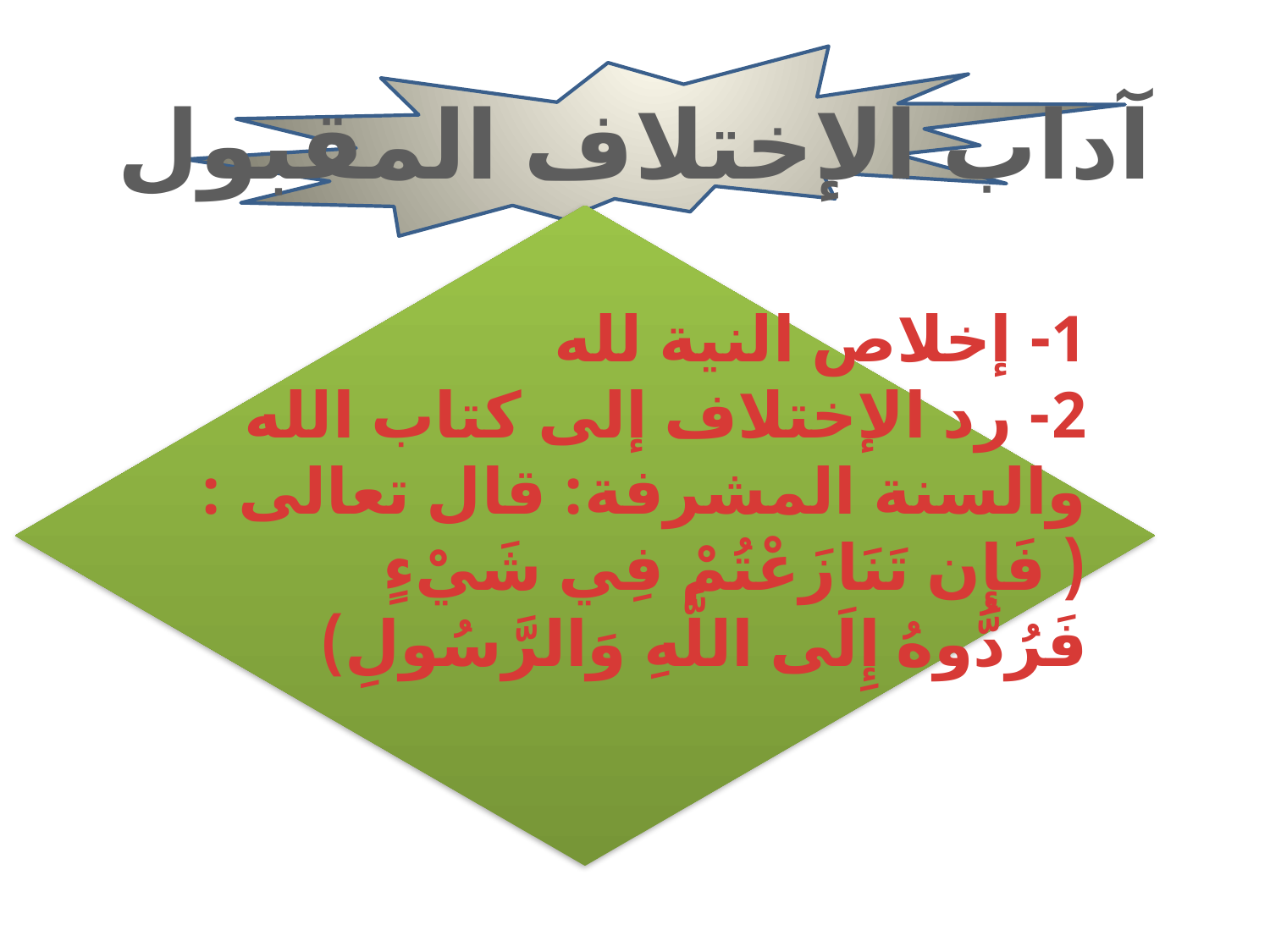

#

آداب الإختلاف المقبول

1- إخلاص النية لله
2- رد الإختلاف إلى كتاب الله والسنة المشرفة: قال تعالى : ( فَإِن تَنَازَعْتُمْ فِي شَيْءٍ فَرُدُّوهُ إِلَى اللَّهِ وَالرَّسُولِ)